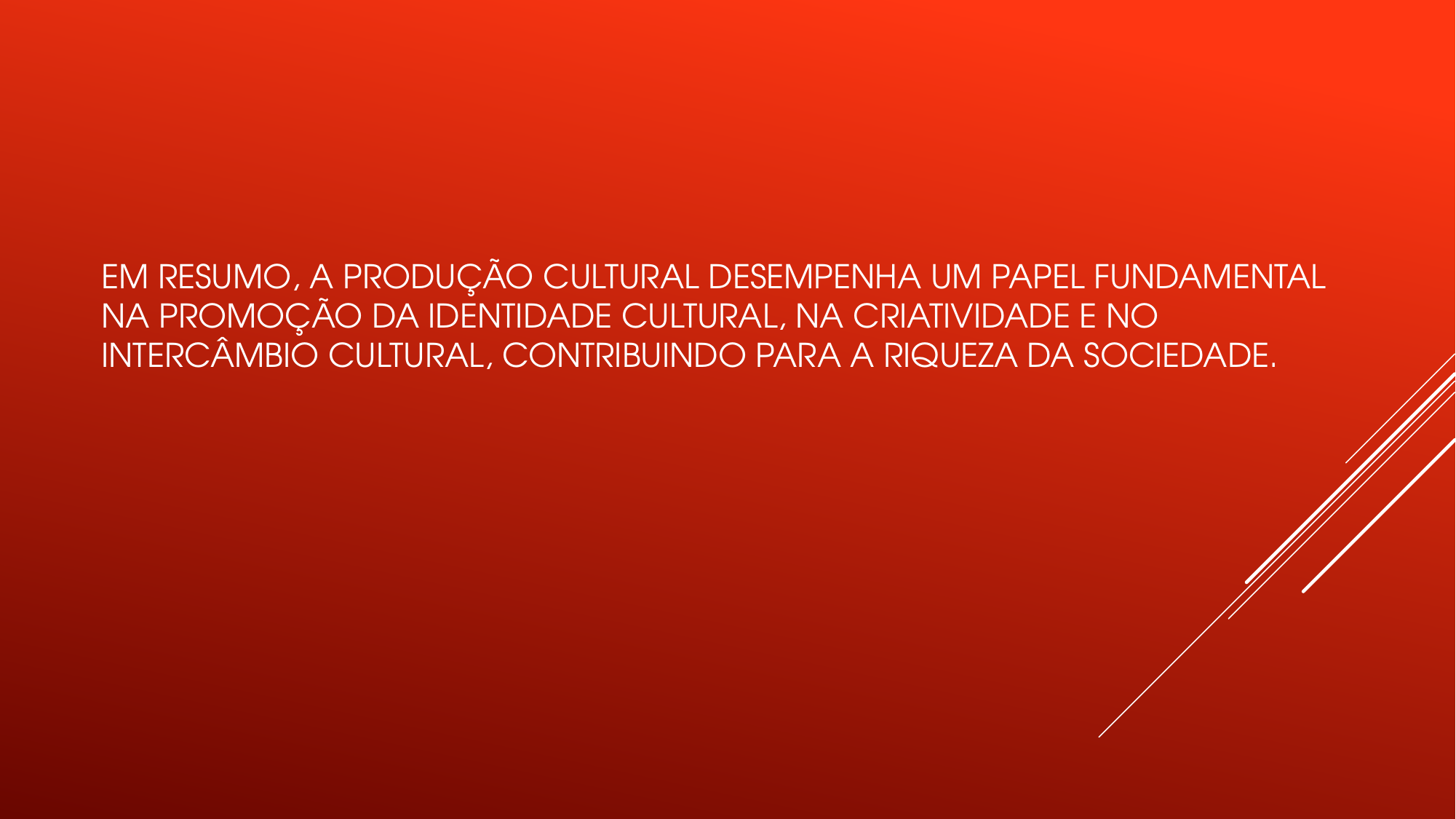

# Em resumo, a produção cultural desempenha um papel fundamental na promoção da identidade cultural, na criatividade e no intercâmbio cultural, contribuindo para a riqueza da sociedade.